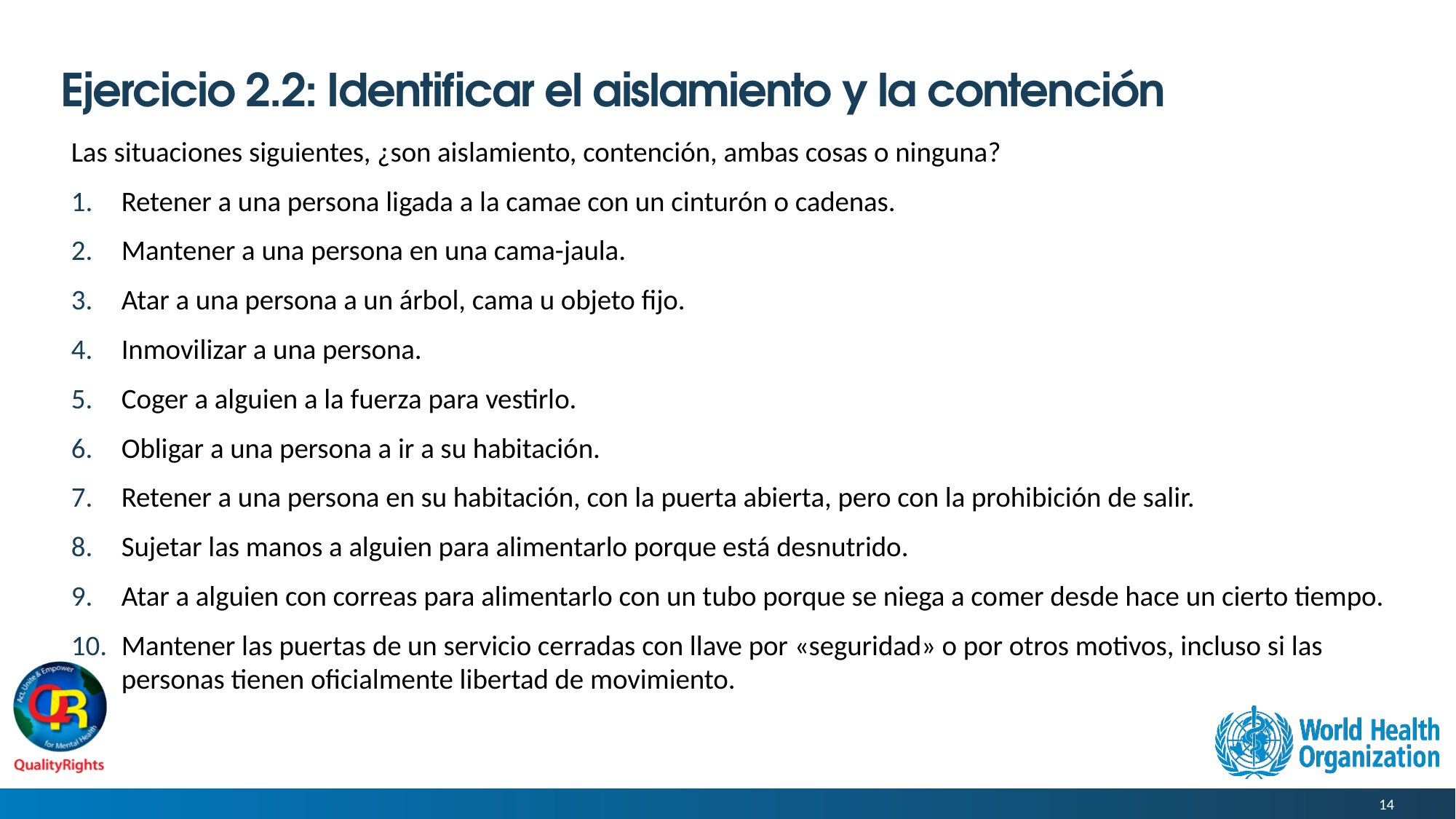

# Ejercicio 2.2: Identificar el aislamiento y la contención
Las situaciones siguientes, ¿son aislamiento, contención, ambas cosas o ninguna?
Retener a una persona ligada a la camae con un cinturón o cadenas.
Mantener a una persona en una cama-jaula.
Atar a una persona a un árbol, cama u objeto fijo.
Inmovilizar a una persona.
Coger a alguien a la fuerza para vestirlo.
Obligar a una persona a ir a su habitación.
Retener a una persona en su habitación, con la puerta abierta, pero con la prohibición de salir.
Sujetar las manos a alguien para alimentarlo porque está desnutrido.
Atar a alguien con correas para alimentarlo con un tubo porque se niega a comer desde hace un cierto tiempo.
Mantener las puertas de un servicio cerradas con llave por «seguridad» o por otros motivos, incluso si las personas tienen oficialmente libertad de movimiento.